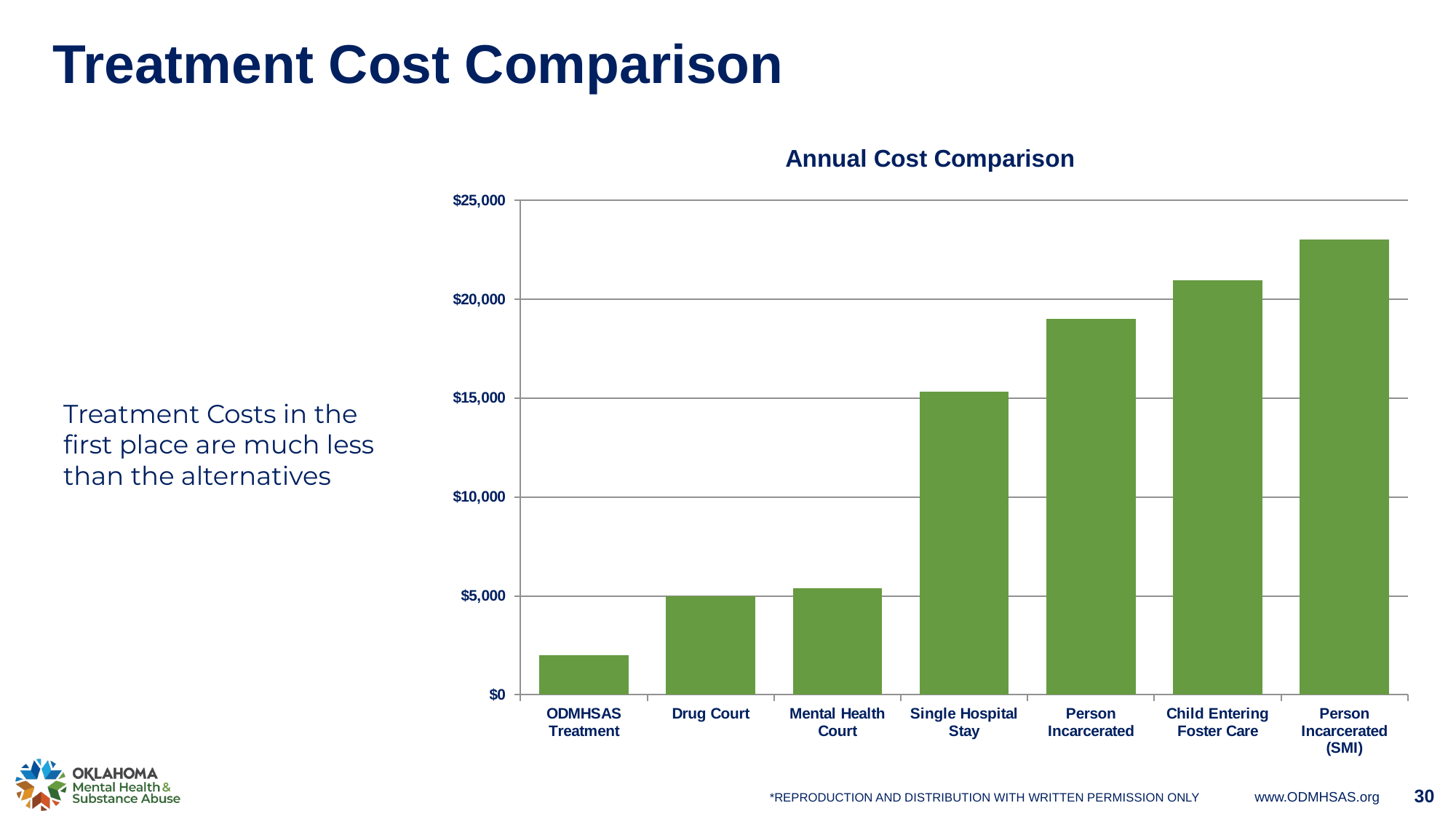

# Treatment Cost Comparison

### Chart: Annual Cost Comparison

| Category | Annual Cost Comparison |
|---|---|
| ODMHSAS Treatment | 2000.0 |
| Drug Court | 5000.0 |
| Mental Health Court | 5400.0 |
| Single Hospital Stay | 15318.0 |
| Person Incarcerated | 19000.0 |
| Child Entering Foster Care | 20965.0 |
| Person Incarcerated (SMI) | 23000.0 |
Treatment Costs in the first place are much less than the alternatives
30